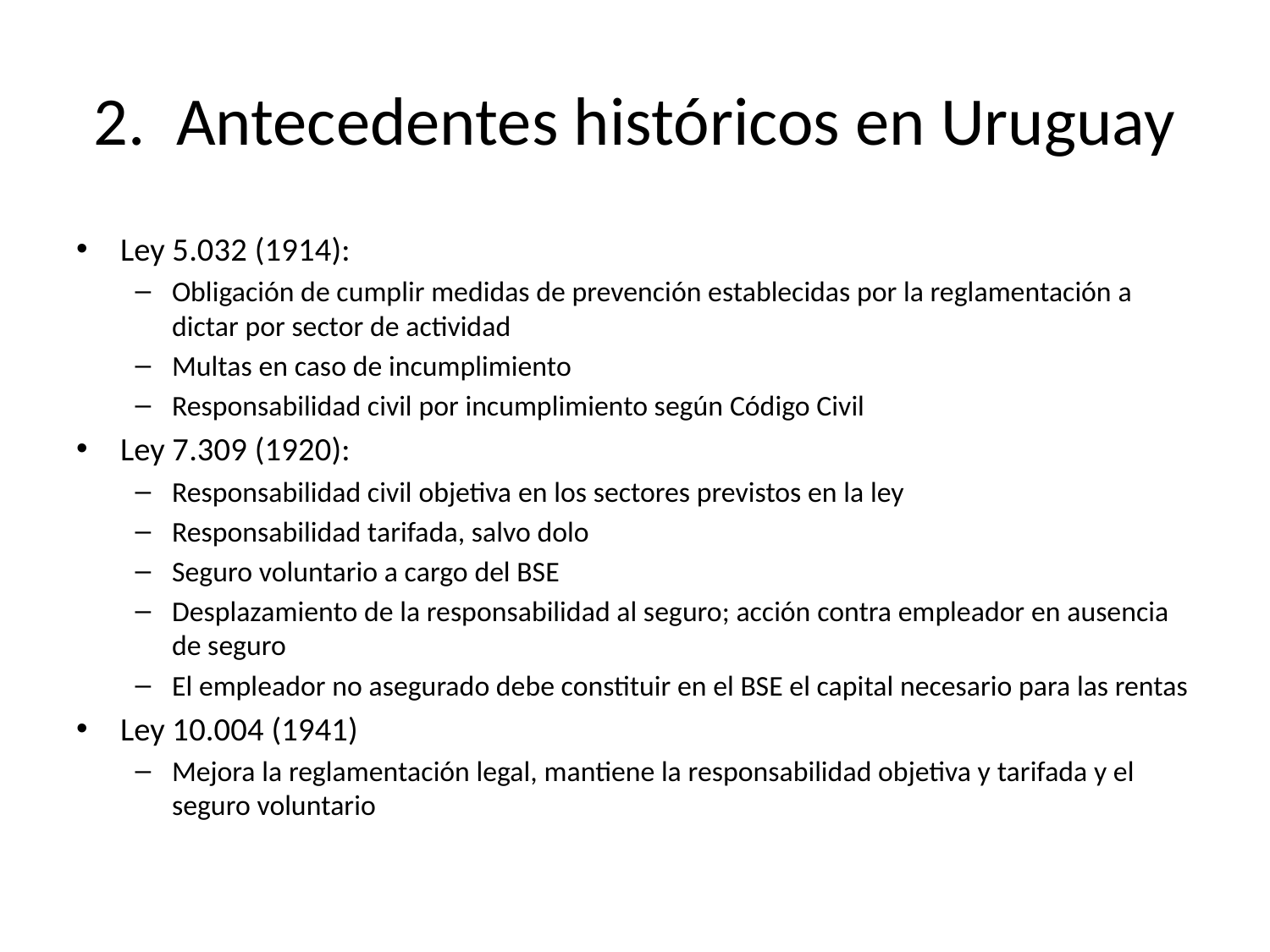

# 2.  Antecedentes históricos en Uruguay
Ley 5.032 (1914):
Obligación de cumplir medidas de prevención establecidas por la reglamentación a dictar por sector de actividad
Multas en caso de incumplimiento
Responsabilidad civil por incumplimiento según Código Civil
Ley 7.309 (1920):
Responsabilidad civil objetiva en los sectores previstos en la ley
Responsabilidad tarifada, salvo dolo
Seguro voluntario a cargo del BSE
Desplazamiento de la responsabilidad al seguro; acción contra empleador en ausencia de seguro
El empleador no asegurado debe constituir en el BSE el capital necesario para las rentas
Ley 10.004 (1941)
Mejora la reglamentación legal, mantiene la responsabilidad objetiva y tarifada y el seguro voluntario